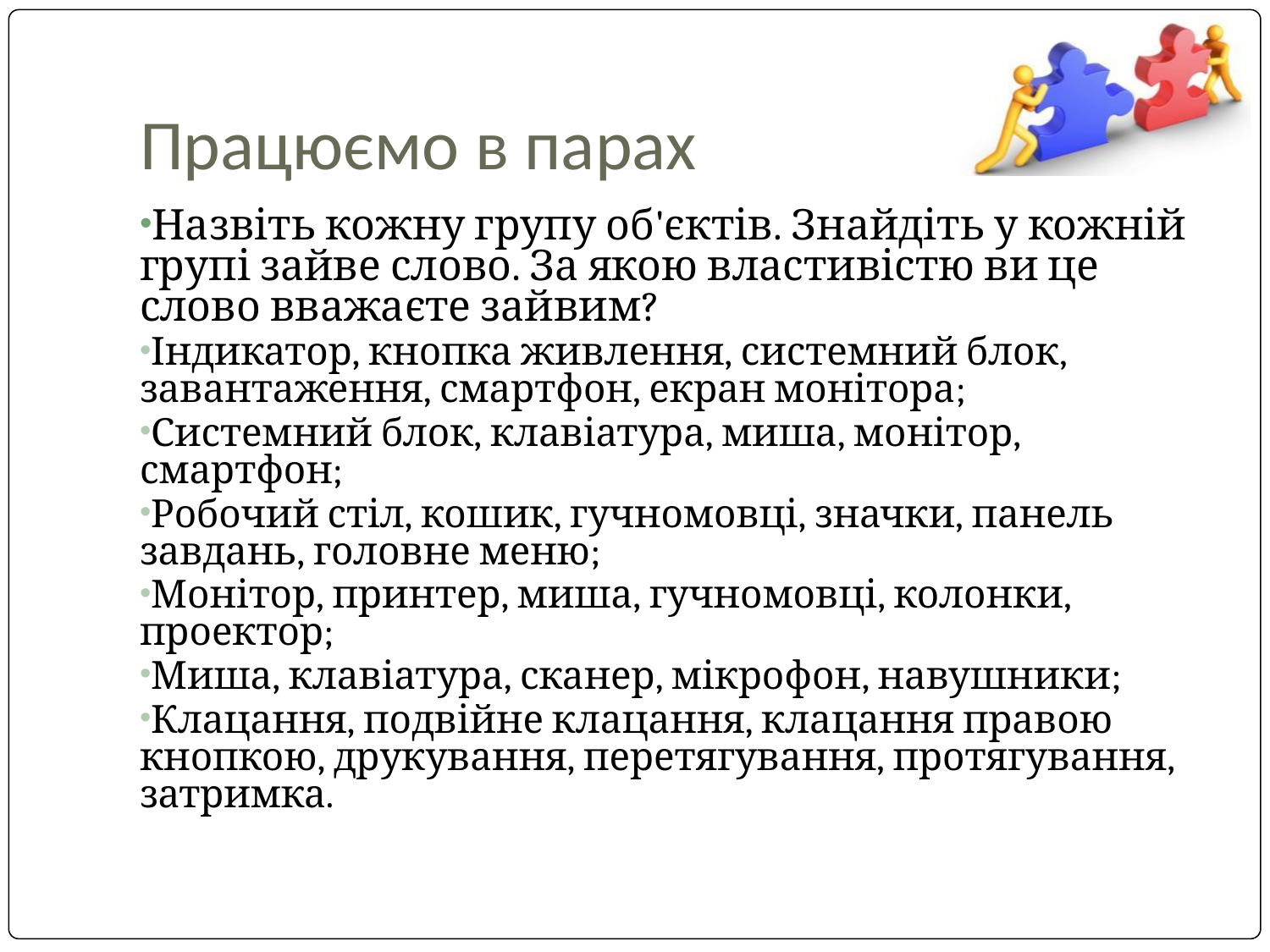

# Працюємо в парах
Назвіть кожну групу об'єктів. Знайдіть у кожній групі зайве слово. За якою властивістю ви це слово вважаєте зайвим?
Індикатор, кнопка живлення, системний блок, завантаження, смартфон, екран монітора;
Системний блок, клавіатура, миша, монітор, смартфон;
Робочий стіл, кошик, гучномовці, значки, панель завдань, головне меню;
Монітор, принтер, миша, гучномовці, колонки, проектор;
Миша, клавіатура, сканер, мікрофон, навушники;
Клацання, подвійне клацання, клацання правою кнопкою, друкування, перетягування, протягування, затримка.